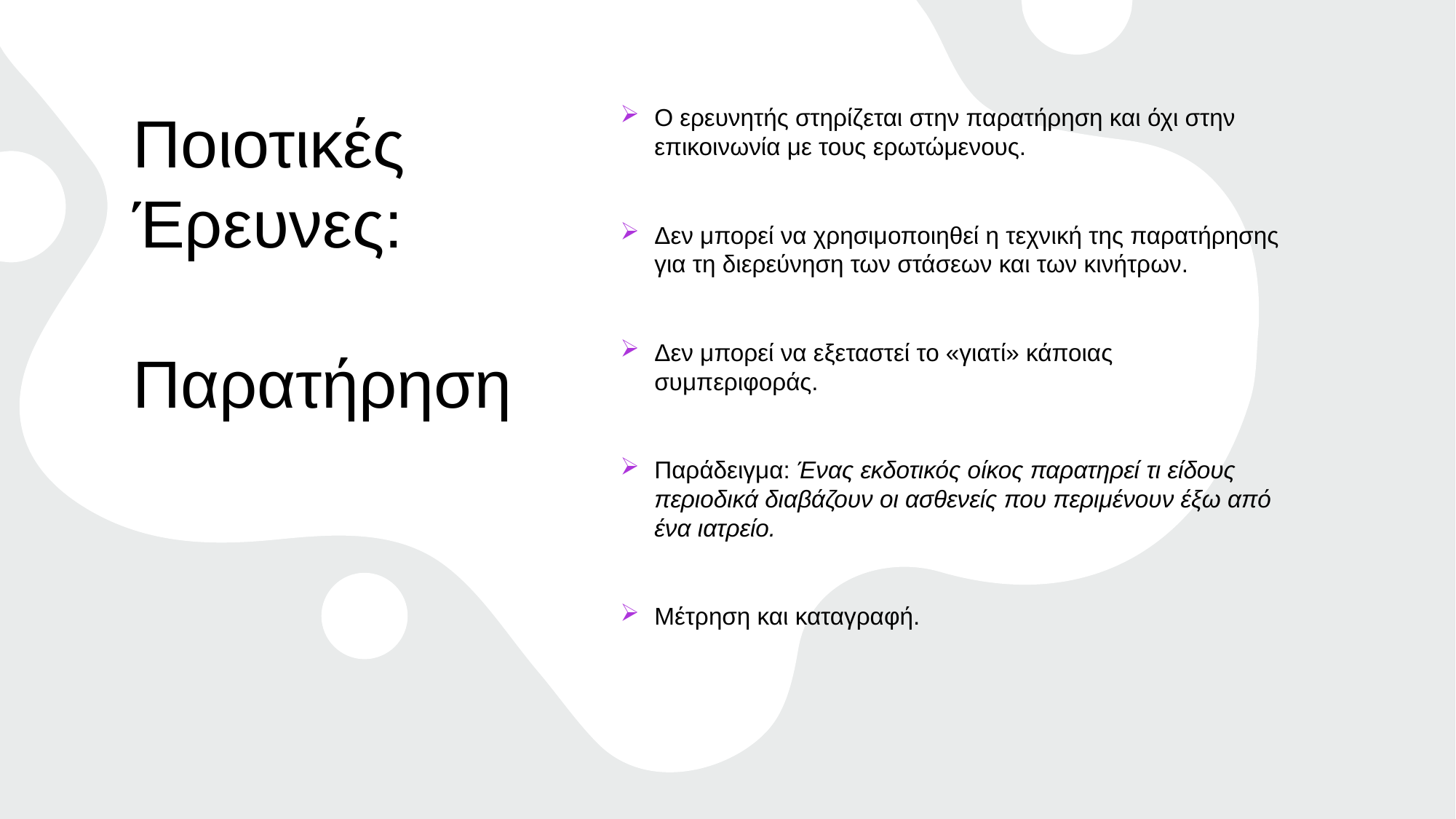

# Ποιοτικές Έρευνες: Παρατήρηση
Ο ερευνητής στηρίζεται στην παρατήρηση και όχι στην επικοινωνία με τους ερωτώμενους.

Δεν μπορεί να χρησιμοποιηθεί η τεχνική της παρατήρησης για τη διερεύνηση των στάσεων και των κινήτρων.

Δεν μπορεί να εξεταστεί το «γιατί» κάποιας συμπεριφοράς.

Παράδειγμα: Ένας εκδοτικός οίκος παρατηρεί τι είδους περιοδικά διαβάζουν οι ασθενείς που περιμένουν έξω από ένα ιατρείο.

Μέτρηση και καταγραφή.